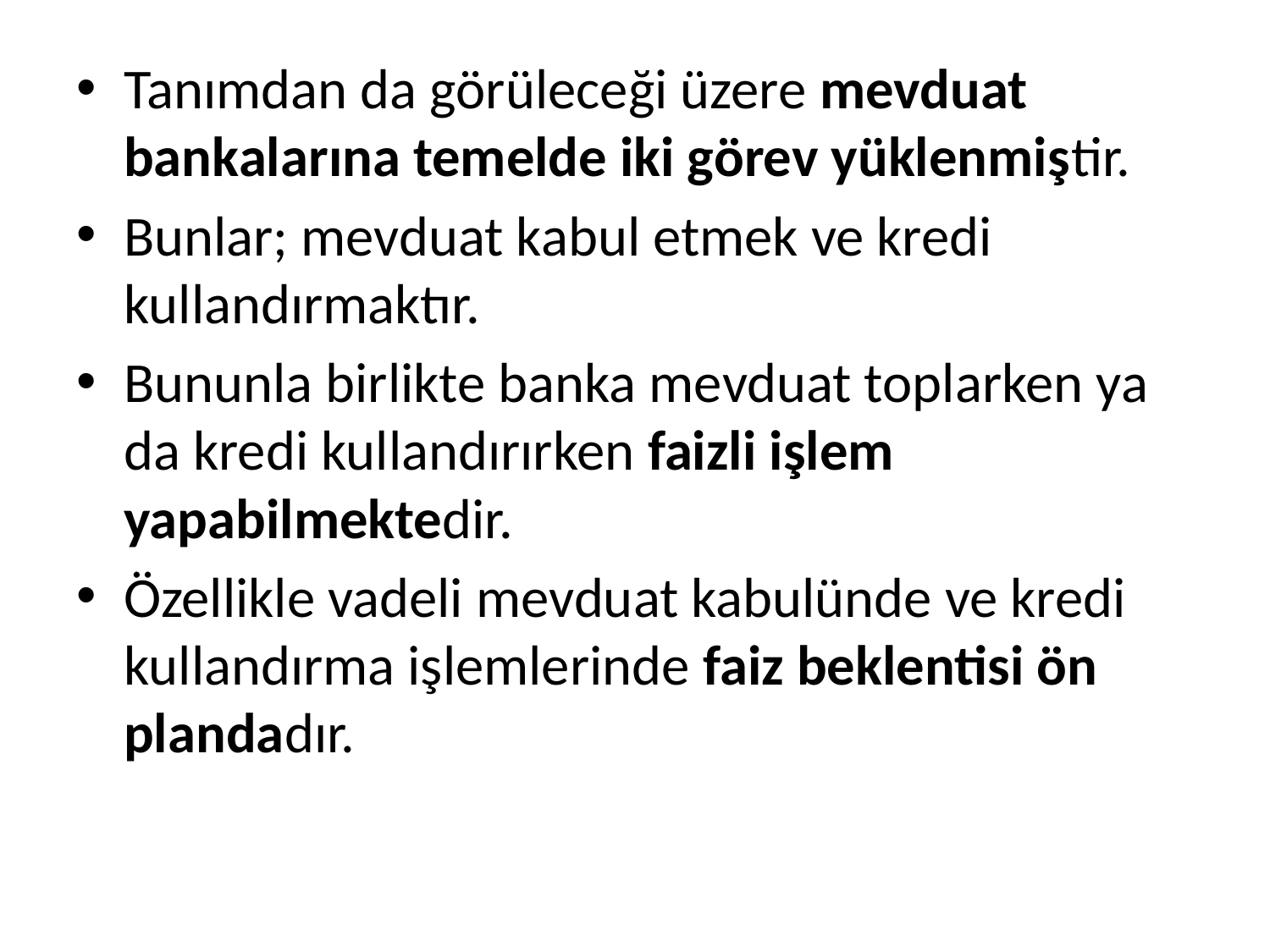

Tanımdan da görüleceği üzere mevduat bankalarına temelde iki görev yüklenmiştir.
Bunlar; mevduat kabul etmek ve kredi kullandırmaktır.
Bununla birlikte banka mevduat toplarken ya da kredi kullandırırken faizli işlem yapabilmektedir.
Özellikle vadeli mevduat kabulünde ve kredi kullandırma işlemlerinde faiz beklentisi ön plandadır.